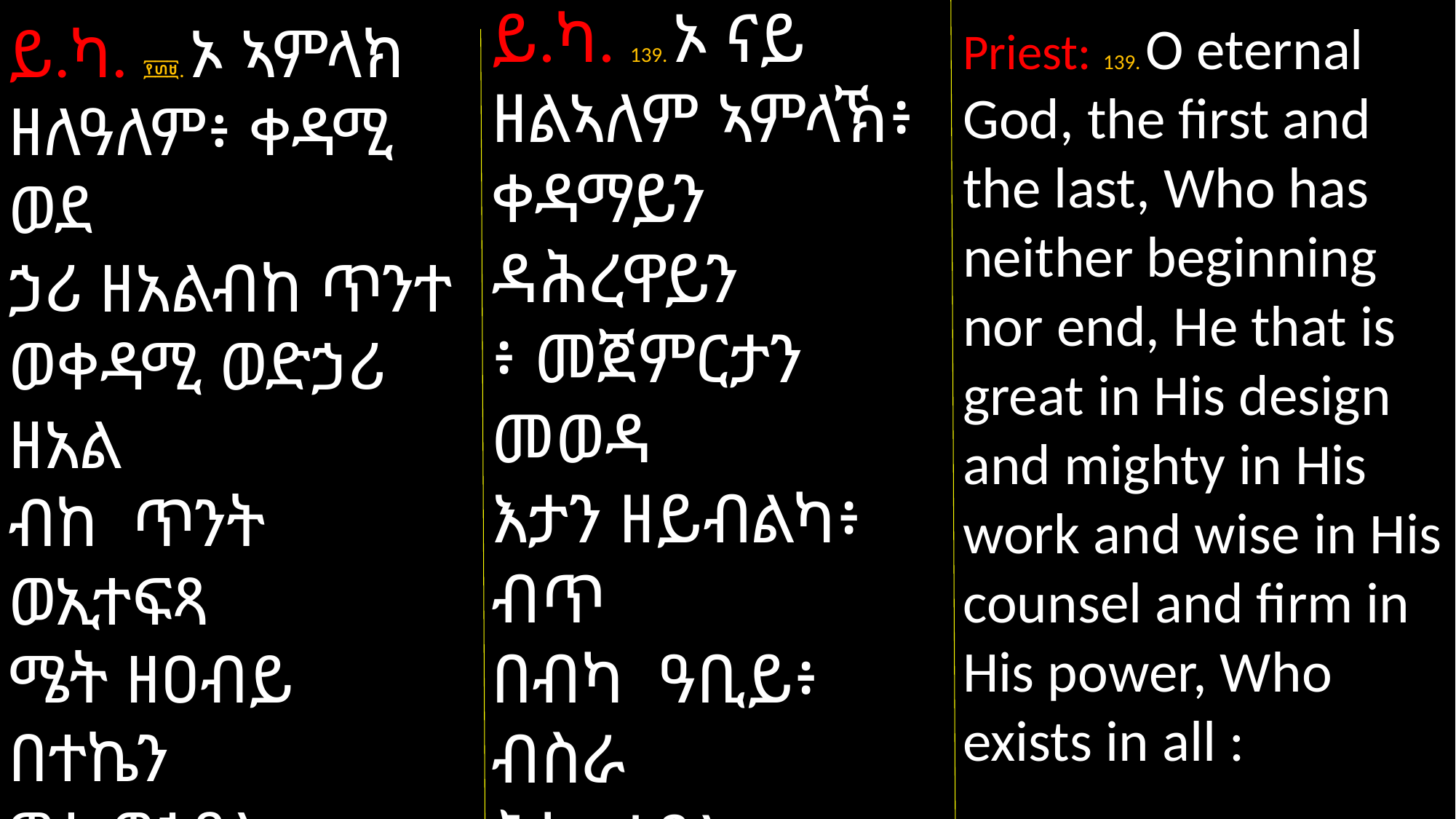

ይ.ካ. 139. ኦ ናይ ዘልኣለም ኣምላኽ፥ ቀዳማይን ዳሕረዋይን
፥ መጀምርታን መወዳ
እታን ዘይብልካ፥ ብጥ
በብካ  ዓቢይ፥  ብስራ
ሕካ  ኃያል፥  ብምኽ
ርኻ ፈላጥ፥ ብኃይልኻ ድማ ጽኑዕ፥ ኣብ ኵሉ እትነብር፥
Priest: 139. O eternal God, the first and the last, Who has neither beginning nor end, He that is great in His design and mighty in His work and wise in His counsel and firm in His power, Who exists in all :
ይ.ካ. ፻፴፱. ኦ ኣምላክ ዘለዓለም፥ ቀዳሚ ወደ
ኃሪ ዘአልብከ ጥንተ ወቀዳሚ ወድኃሪ ዘአል
ብከ  ጥንት  ወኢተፍጻ
ሜት ዘዐብይ  በተኬን
ዎቱ ወኃያል በምግባሩ ወጠቢብ በምክሩ ወጽኑዕ በኀይሉ ዘህልው ውስተ ኵሉ።